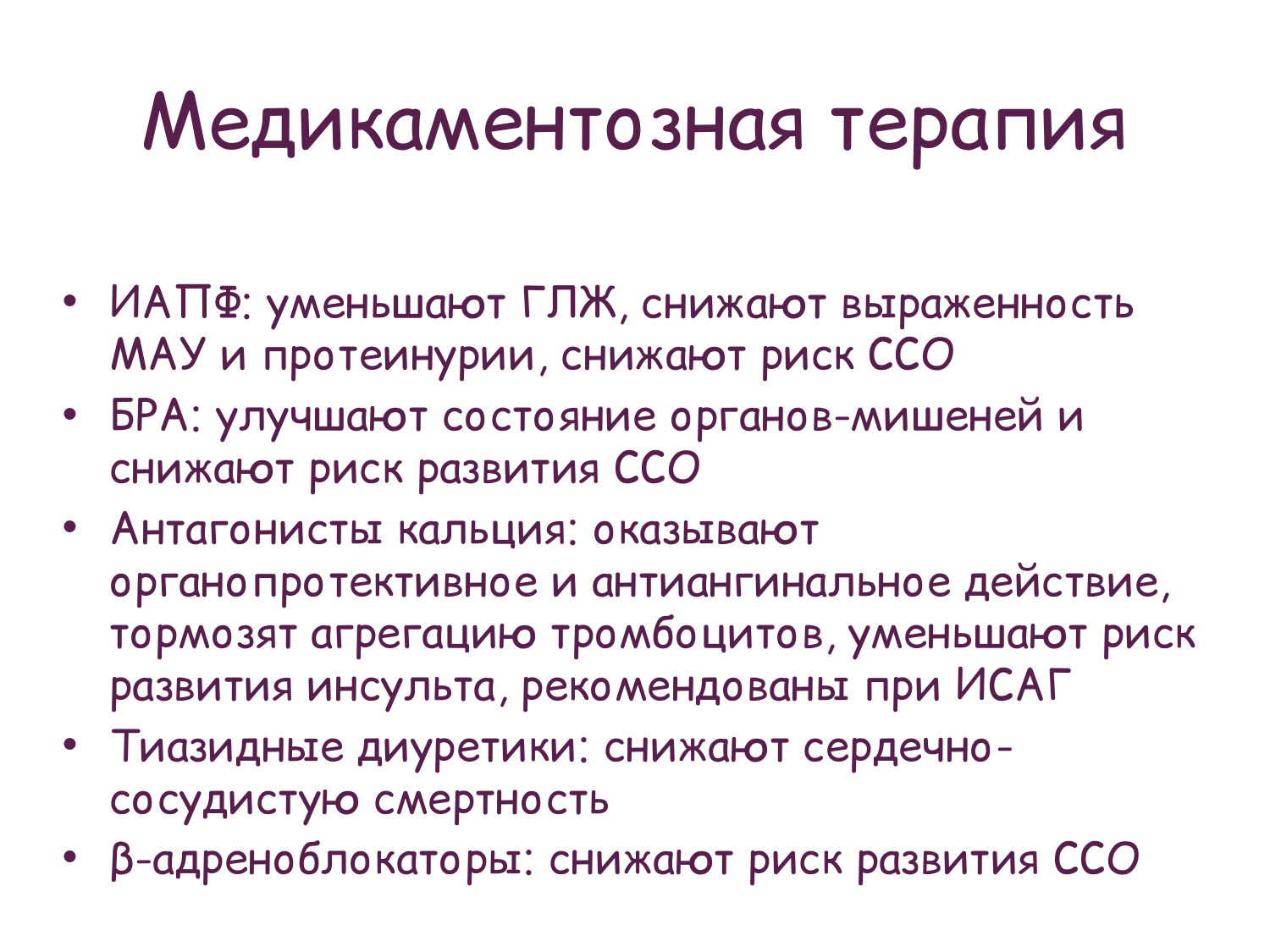

# Медикаментозная терапия
ИАПФ: уменьшают ГЛЖ, снижают выраженность МАУ и протеинурии, снижают риск ССО
БРА: улучшают состояние органов-мишеней и снижают риск развития ССО
Антагонисты кальция: оказывают органопротективное и антиангинальное действие, тормозят агрегацию тромбоцитов, уменьшают риск развития инсульта, рекомендованы при ИСАГ
Тиазидные диуретики: снижают сердечно-сосудистую смертность
β-адреноблокаторы: снижают риск развития ССО